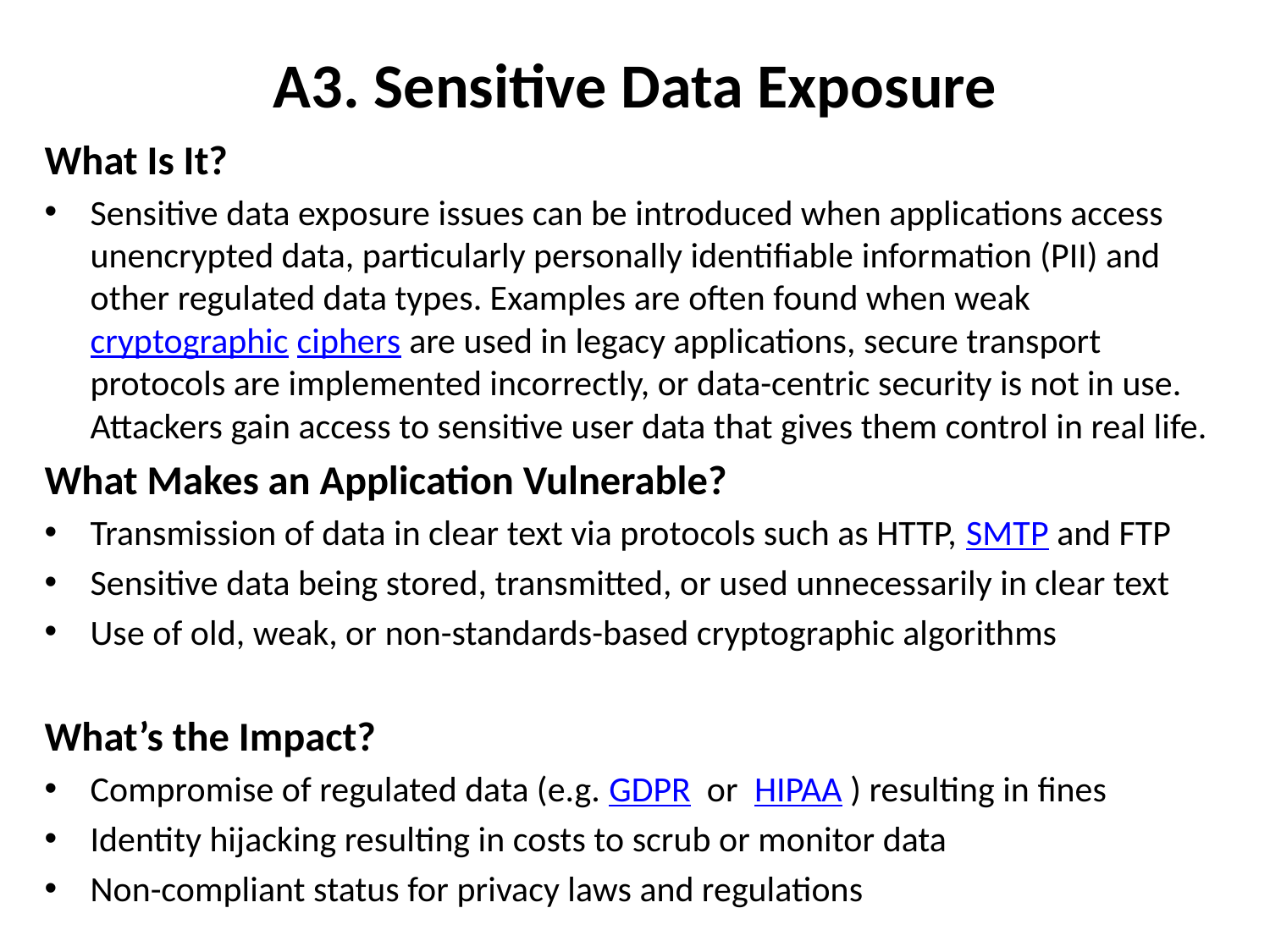

# A3. Sensitive Data Exposure
What Is It?
Sensitive data exposure issues can be introduced when applications access unencrypted data, particularly personally identifiable information (PII) and other regulated data types. Examples are often found when weak cryptographic ciphers are used in legacy applications, secure transport protocols are implemented incorrectly, or data-centric security is not in use. Attackers gain access to sensitive user data that gives them control in real life.
What Makes an Application Vulnerable?
Transmission of data in clear text via protocols such as HTTP, SMTP and FTP
Sensitive data being stored, transmitted, or used unnecessarily in clear text
Use of old, weak, or non-standards-based cryptographic algorithms

What’s the Impact?
Compromise of regulated data (e.g. GDPR  or  HIPAA ) resulting in fines
Identity hijacking resulting in costs to scrub or monitor data
Non-compliant status for privacy laws and regulations